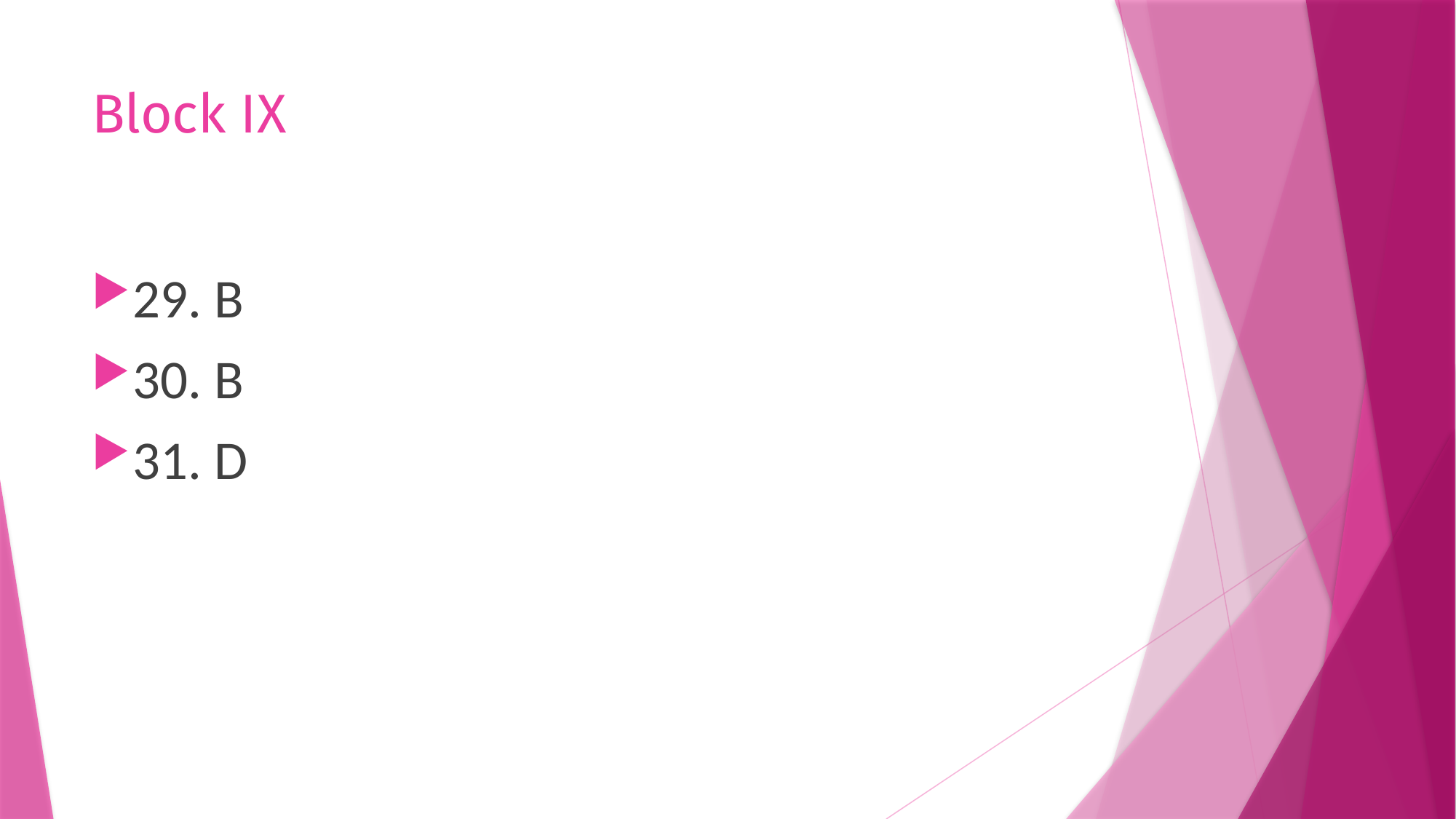

# Block IX
29. B
30. B
31. D